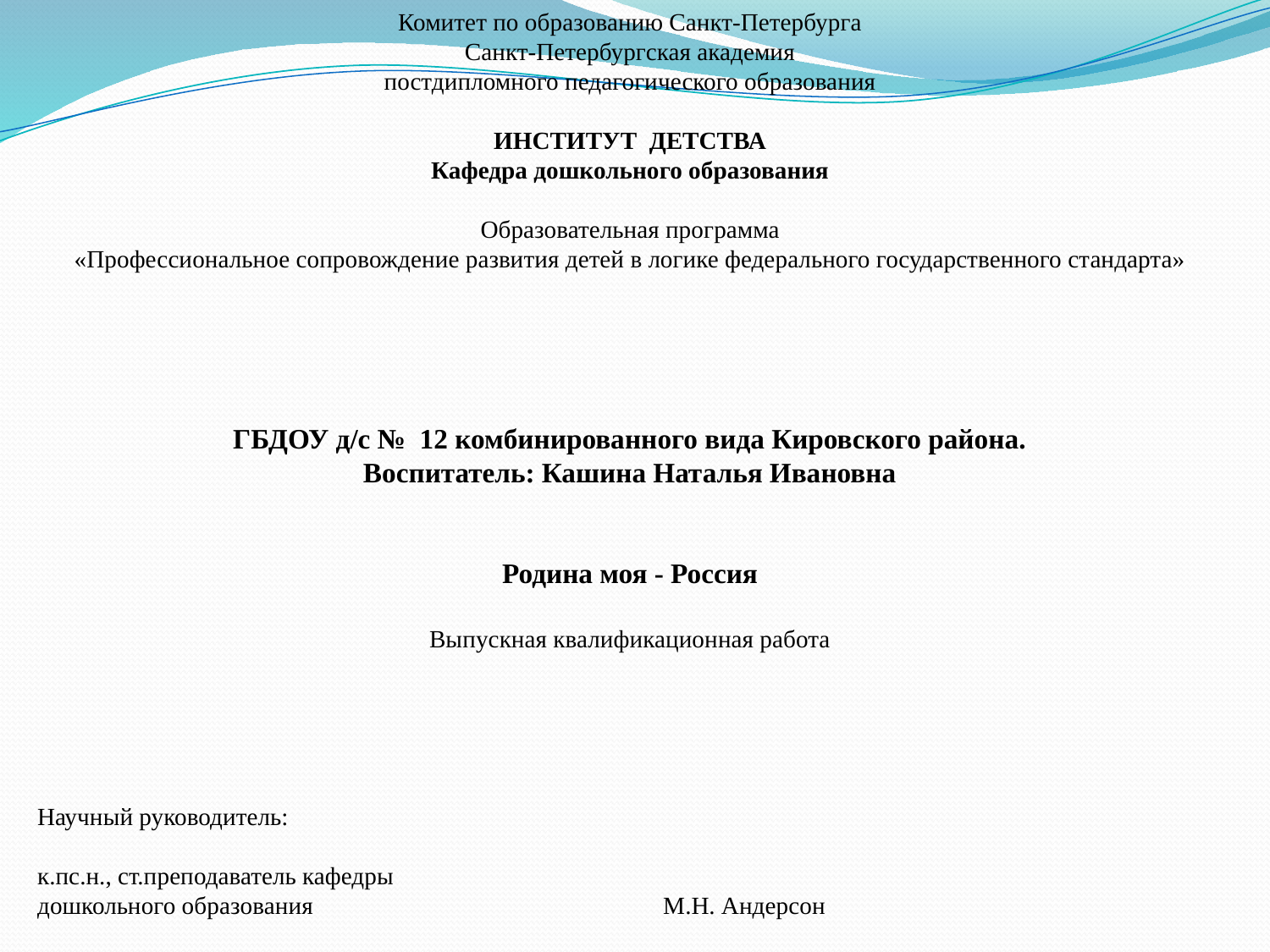

Комитет по образованию Санкт-Петербурга
Санкт-Петербургская академия
постдипломного педагогического образования

ИНСТИТУТ  ДЕТСТВА
Кафедра дошкольного образования

Образовательная программа
«Профессиональное сопровождение развития детей в логике федерального государственного стандарта»

ГБДОУ д/с №  12 комбинированного вида Кировского района.
Воспитатель: Кашина Наталья Ивановна

Родина моя - Россия

Выпускная квалификационная работа

Научный руководитель:

к.пс.н., ст.преподаватель кафедры
дошкольного образования                                                         М.Н. Андерсон